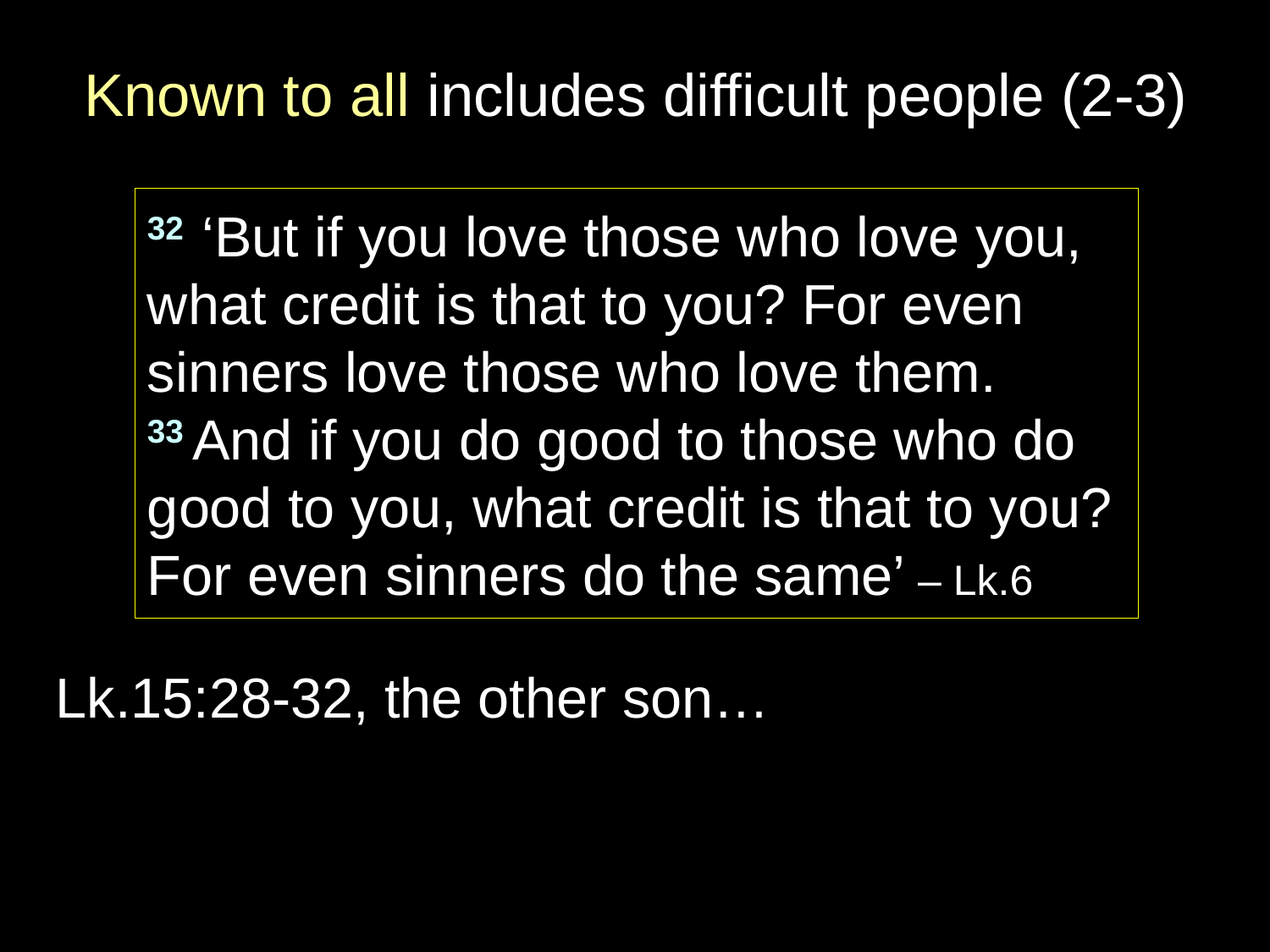

Known to all includes difficult people (2-3)

Lk.15:28-32, the other son…
32  ‘But if you love those who love you, what credit is that to you? For even sinners love those who love them.   33 And if you do good to those who do good to you, what credit is that to you? For even sinners do the same’ – Lk.6